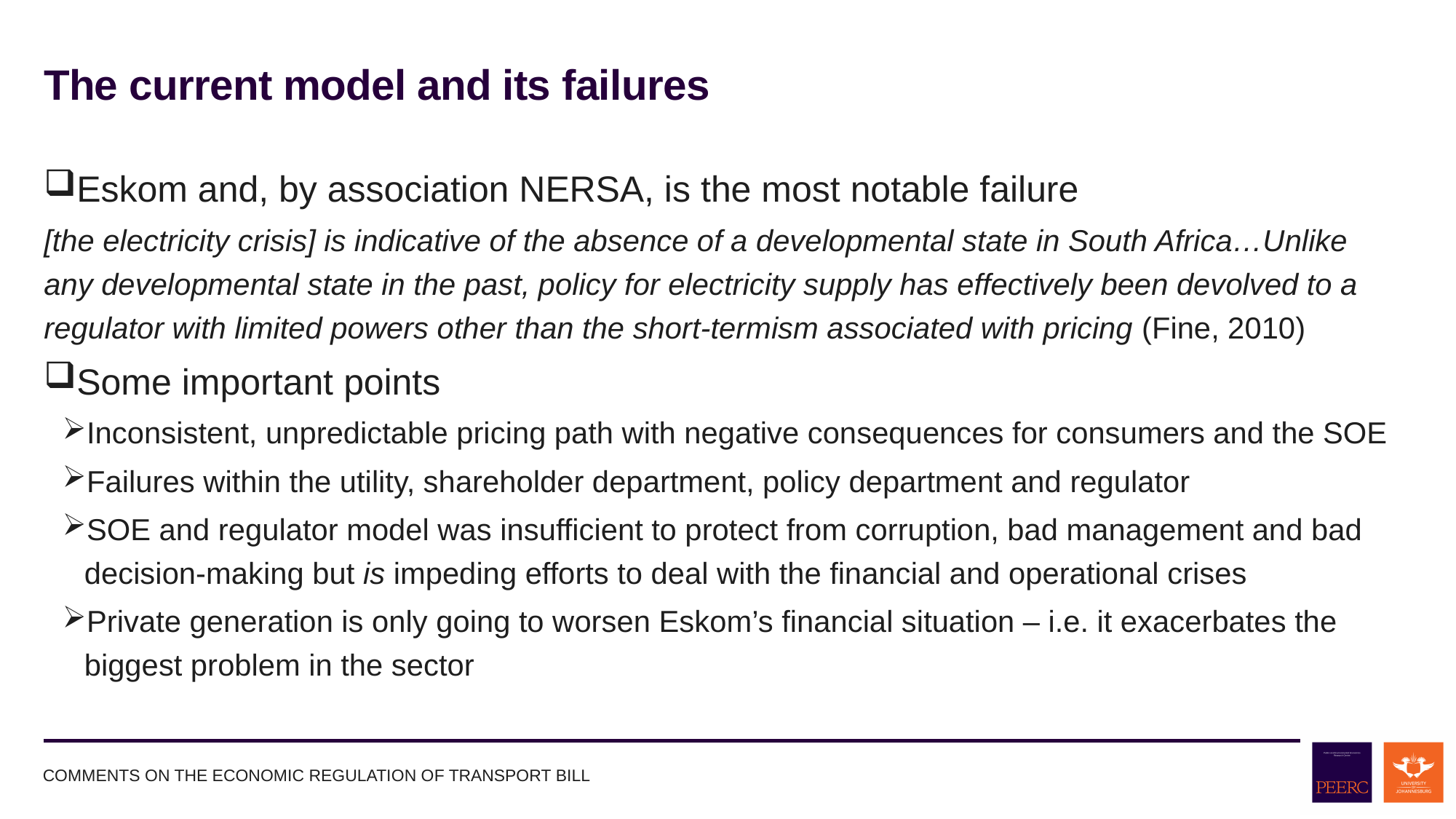

# The current model and its failures
Eskom and, by association NERSA, is the most notable failure
[the electricity crisis] is indicative of the absence of a developmental state in South Africa…Unlike any developmental state in the past, policy for electricity supply has effectively been devolved to a regulator with limited powers other than the short-termism associated with pricing (Fine, 2010)
Some important points
Inconsistent, unpredictable pricing path with negative consequences for consumers and the SOE
Failures within the utility, shareholder department, policy department and regulator
SOE and regulator model was insufficient to protect from corruption, bad management and bad decision-making but is impeding efforts to deal with the financial and operational crises
Private generation is only going to worsen Eskom’s financial situation – i.e. it exacerbates the biggest problem in the sector